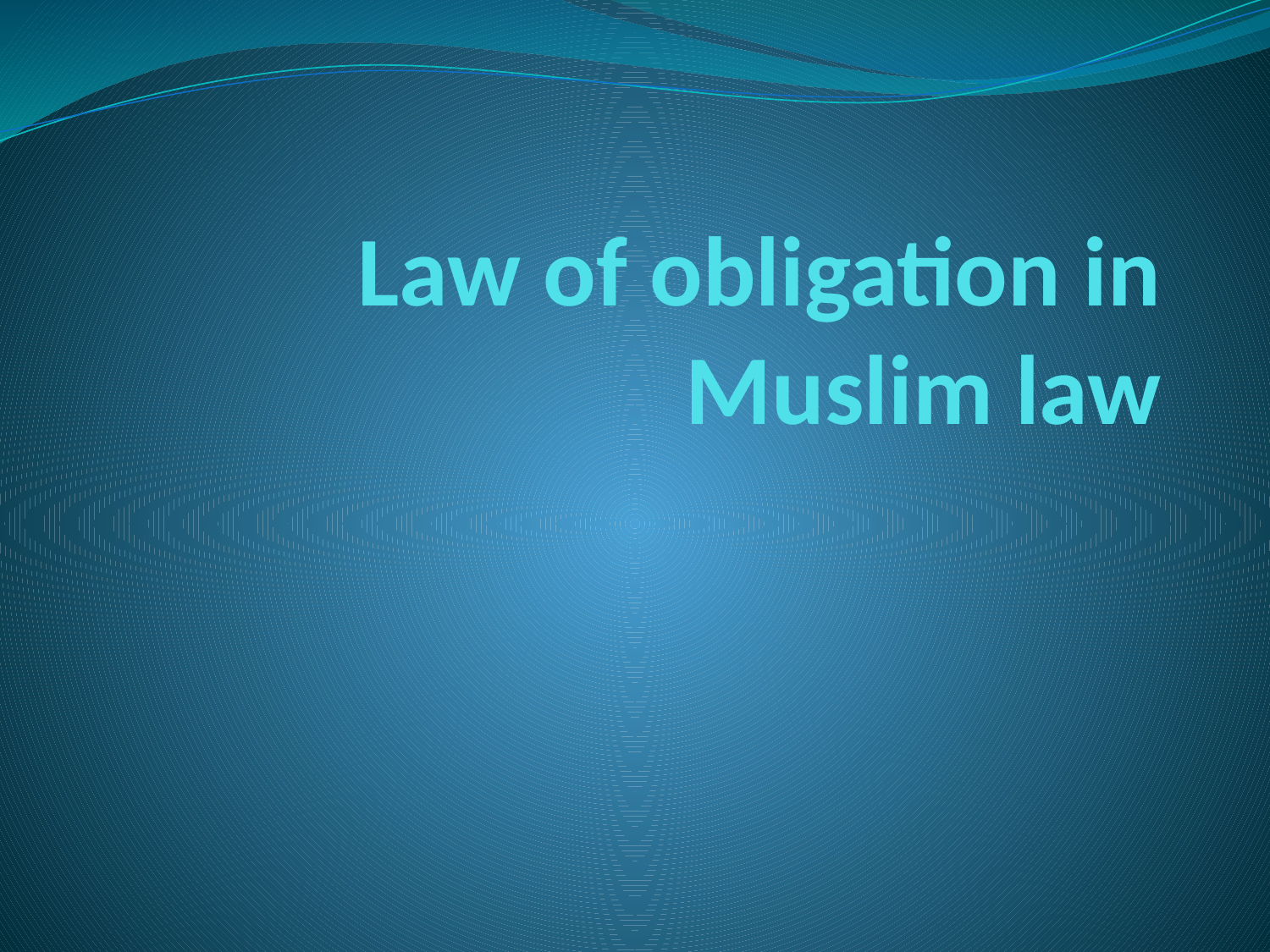

# Law of obligation in Muslim law